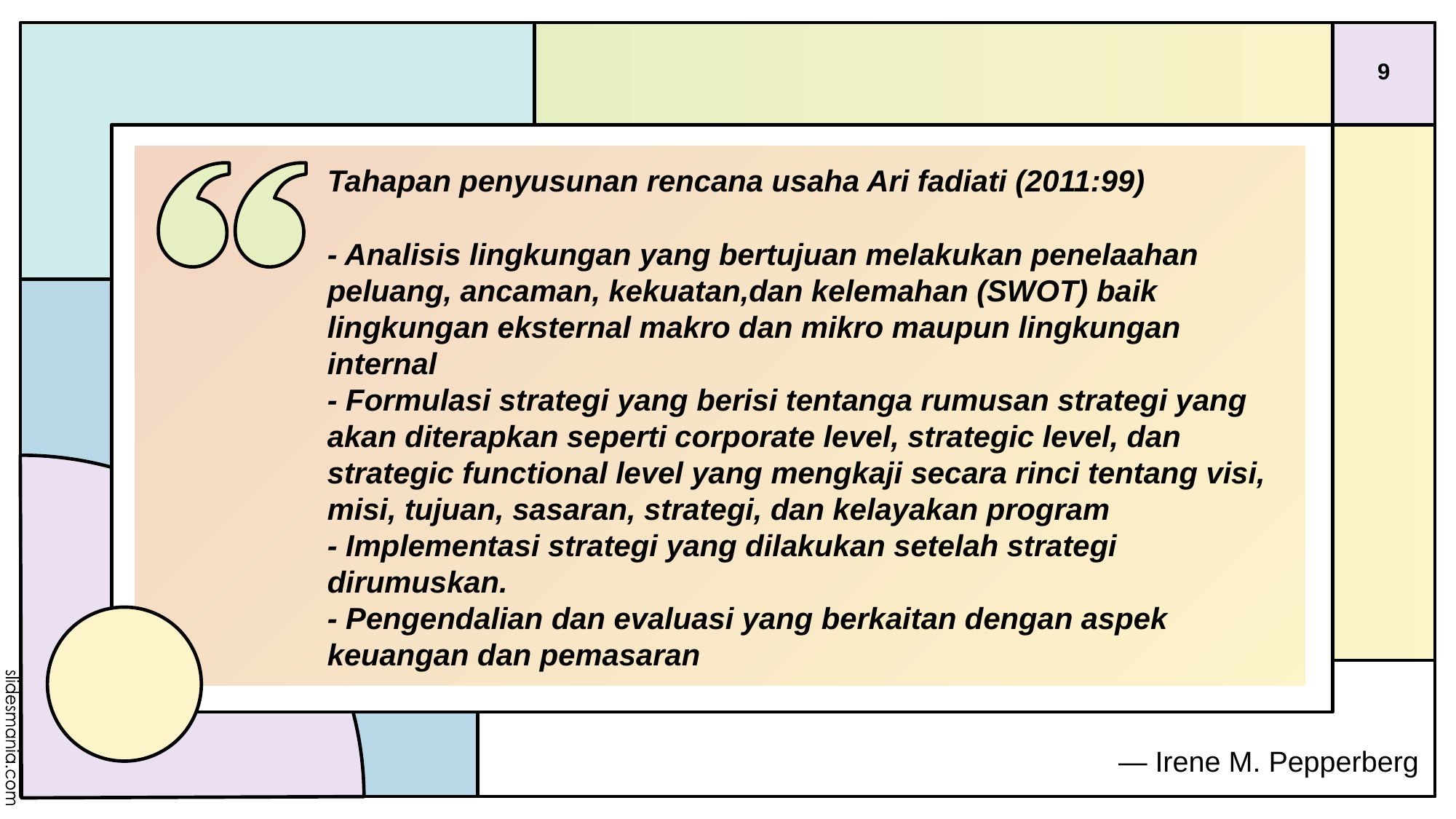

9

# Tahapan penyusunan rencana usaha Ari fadiati (2011:99) - Analisis lingkungan yang bertujuan melakukan penelaahan peluang, ancaman, kekuatan,dan kelemahan (SWOT) baik lingkungan eksternal makro dan mikro maupun lingkungan internal - Formulasi strategi yang berisi tentanga rumusan strategi yang akan diterapkan seperti corporate level, strategic level, dan strategic functional level yang mengkaji secara rinci tentang visi, misi, tujuan, sasaran, strategi, dan kelayakan program - Implementasi strategi yang dilakukan setelah strategi dirumuskan. - Pengendalian dan evaluasi yang berkaitan dengan aspek keuangan dan pemasaran
― Irene M. Pepperberg